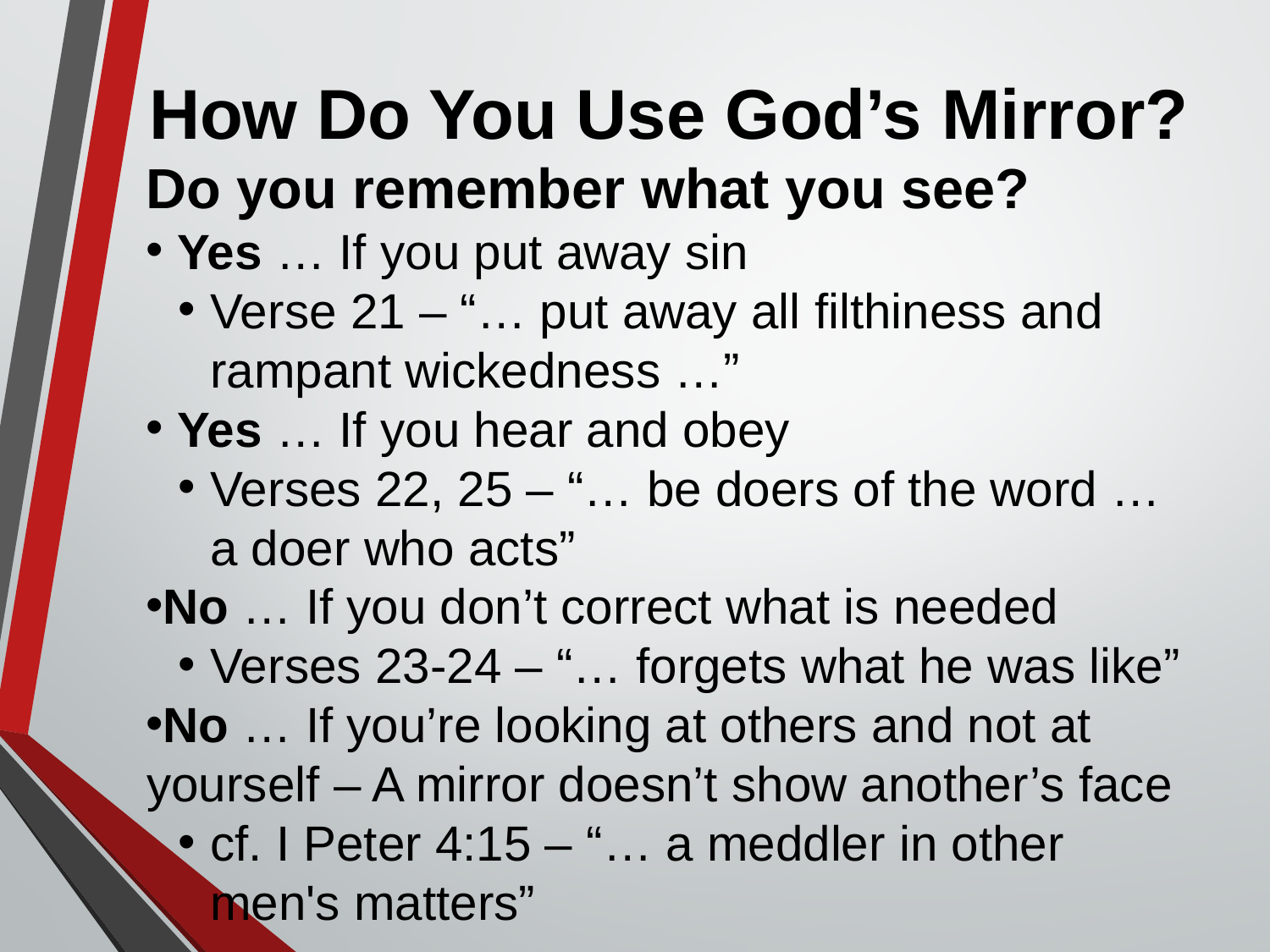

# How Do You Use God’s Mirror?
Do you remember what you see?
Yes … If you put away sin
Verse 21 – “… put away all filthiness and rampant wickedness …”
Yes … If you hear and obey
Verses 22, 25 – “… be doers of the word … a doer who acts”
No … If you don’t correct what is needed
Verses 23-24 – “… forgets what he was like”
No … If you’re looking at others and not at yourself – A mirror doesn’t show another’s face
cf. I Peter 4:15 – “… a meddler in other men's matters”